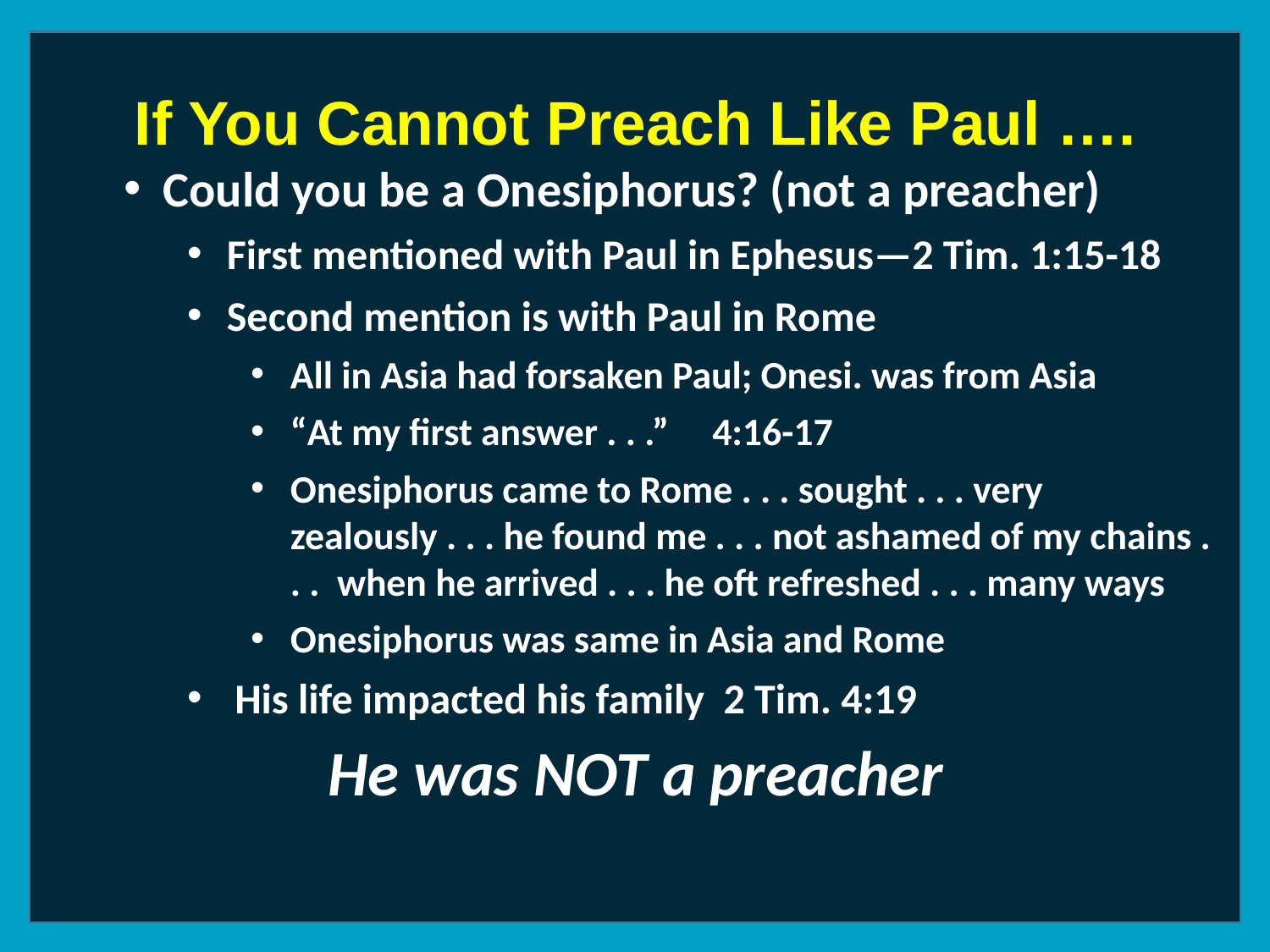

If You Cannot Preach Like Paul ….
Could you be a Onesiphorus? (not a preacher)
First mentioned with Paul in Ephesus—2 Tim. 1:15-18
Second mention is with Paul in Rome
All in Asia had forsaken Paul; Onesi. was from Asia
“At my first answer . . .”     4:16-17
Onesiphorus came to Rome . . . sought . . . very zealously . . . he found me . . . not ashamed of my chains . . .  when he arrived . . . he oft refreshed . . . many ways
Onesiphorus was same in Asia and Rome
His life impacted his family  2 Tim. 4:19
He was NOT a preacher